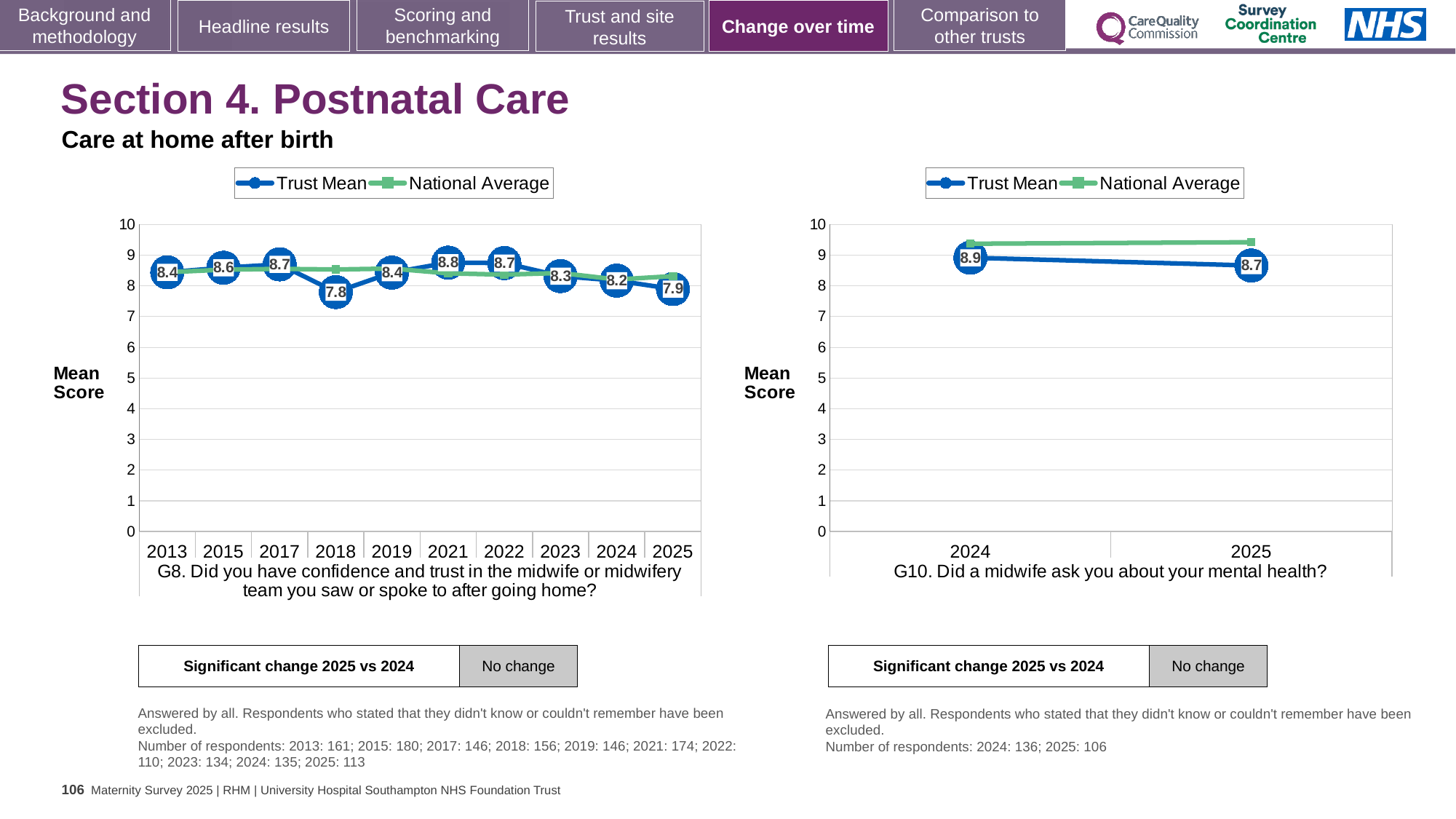

# Section 4. Postnatal Care
Care at home after birth

### Chart

| Category | Trust Mean | National Average |
|---|---|---|
| 2013 | 8.441114886565522 | 8.443394207072098 |
| 2015 | 8.590799633976697 | 8.525082438616236 |
| 2017 | 8.699869405779179 | 8.552800072025812 |
| 2018 | 7.79725340852497 | 8.53242768446763 |
| 2019 | 8.430462062210534 | 8.562109395838668 |
| 2021 | 8.755418327870347 | 8.407199752376819 |
| 2022 | 8.742005116486052 | 8.364492063172161 |
| 2023 | 8.317780451971476 | 8.417992586428651 |
| 2024 | 8.169924350285571 | 8.207325464757053 |
| 2025 | 7.89686991860369 | 8.315614423771441 |

### Chart

| Category | Trust Mean | National Average |
|---|---|---|
| 2024 | 8.915757329260526 | 9.371584549873807 |
| 2025 | 8.66203106322354 | 9.42051832693087 |
| Significant change 2025 vs 2024 | No change |
| --- | --- |
| Significant change 2025 vs 2024 | No change |
| --- | --- |
Answered by all. Respondents who stated that they didn't know or couldn't remember have been excluded.
Number of respondents: 2013: 161; 2015: 180; 2017: 146; 2018: 156; 2019: 146; 2021: 174; 2022: 110; 2023: 134; 2024: 135; 2025: 113
Answered by all. Respondents who stated that they didn't know or couldn't remember have been excluded.
Number of respondents: 2024: 136; 2025: 106
106